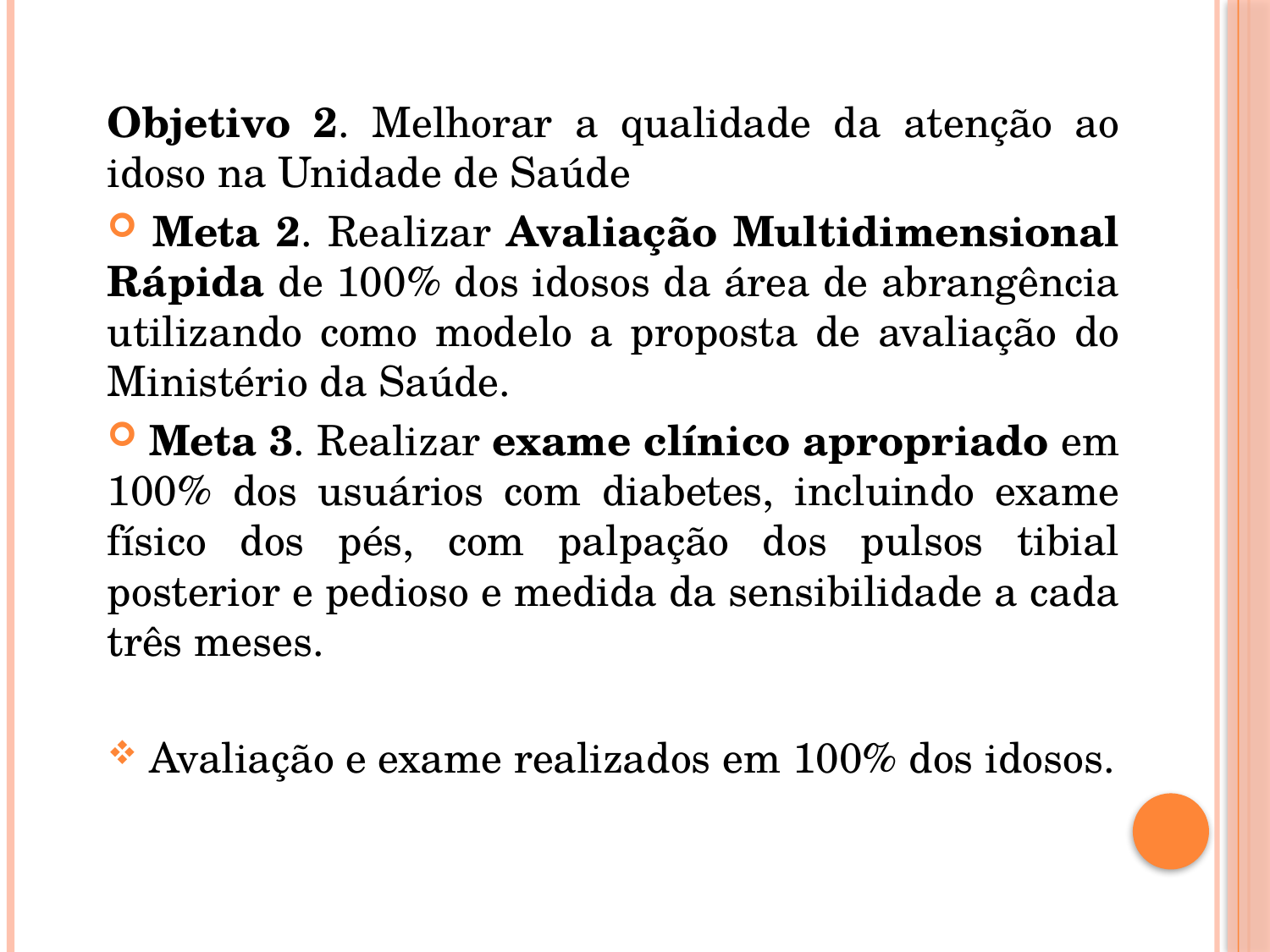

Objetivo 2. Melhorar a qualidade da atenção ao idoso na Unidade de Saúde
 Meta 2. Realizar Avaliação Multidimensional Rápida de 100% dos idosos da área de abrangência utilizando como modelo a proposta de avaliação do Ministério da Saúde.
 Meta 3. Realizar exame clínico apropriado em 100% dos usuários com diabetes, incluindo exame físico dos pés, com palpação dos pulsos tibial posterior e pedioso e medida da sensibilidade a cada três meses.

 Avaliação e exame realizados em 100% dos idosos.